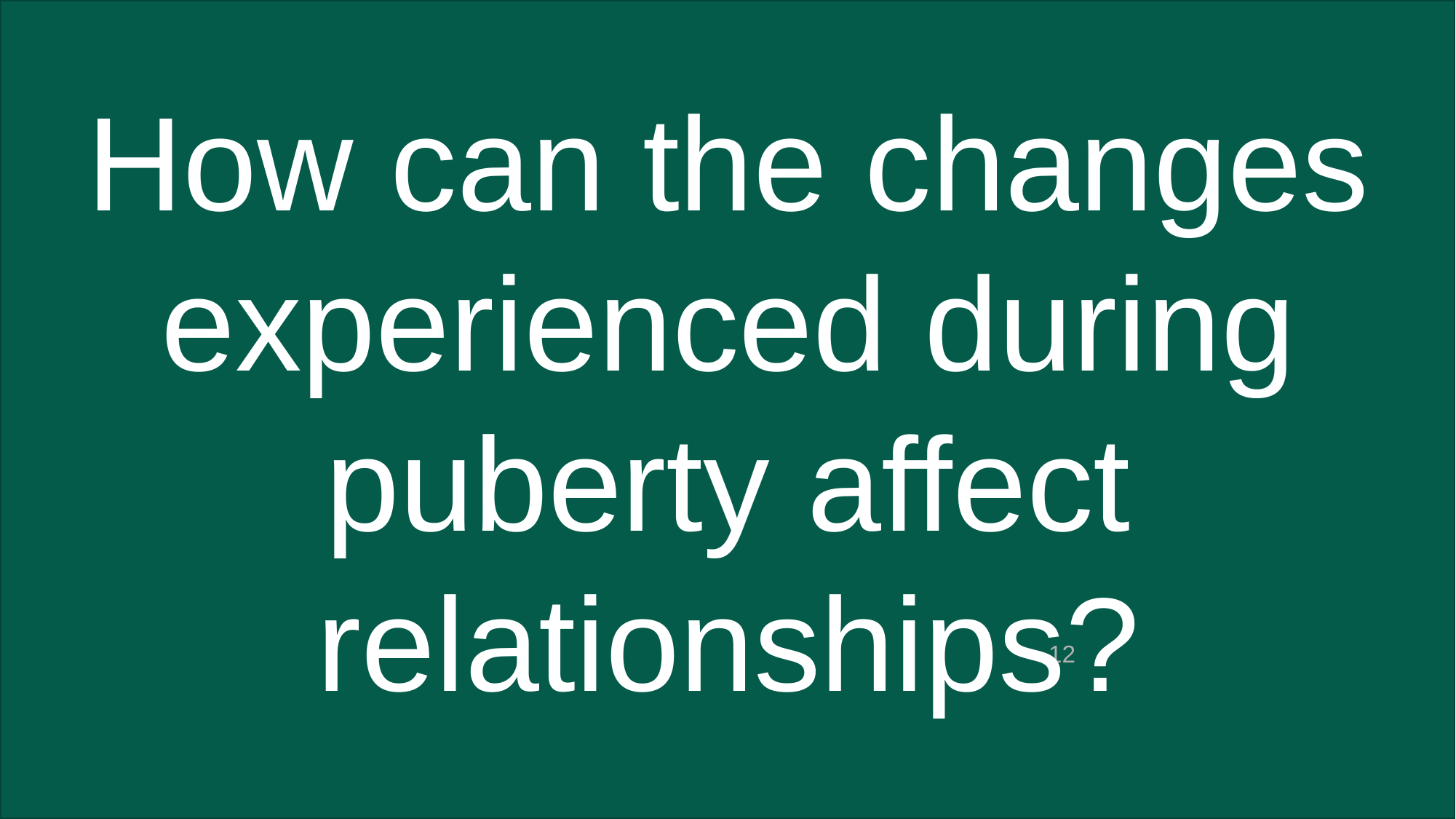

How can the changes experienced during puberty affect relationships?
12